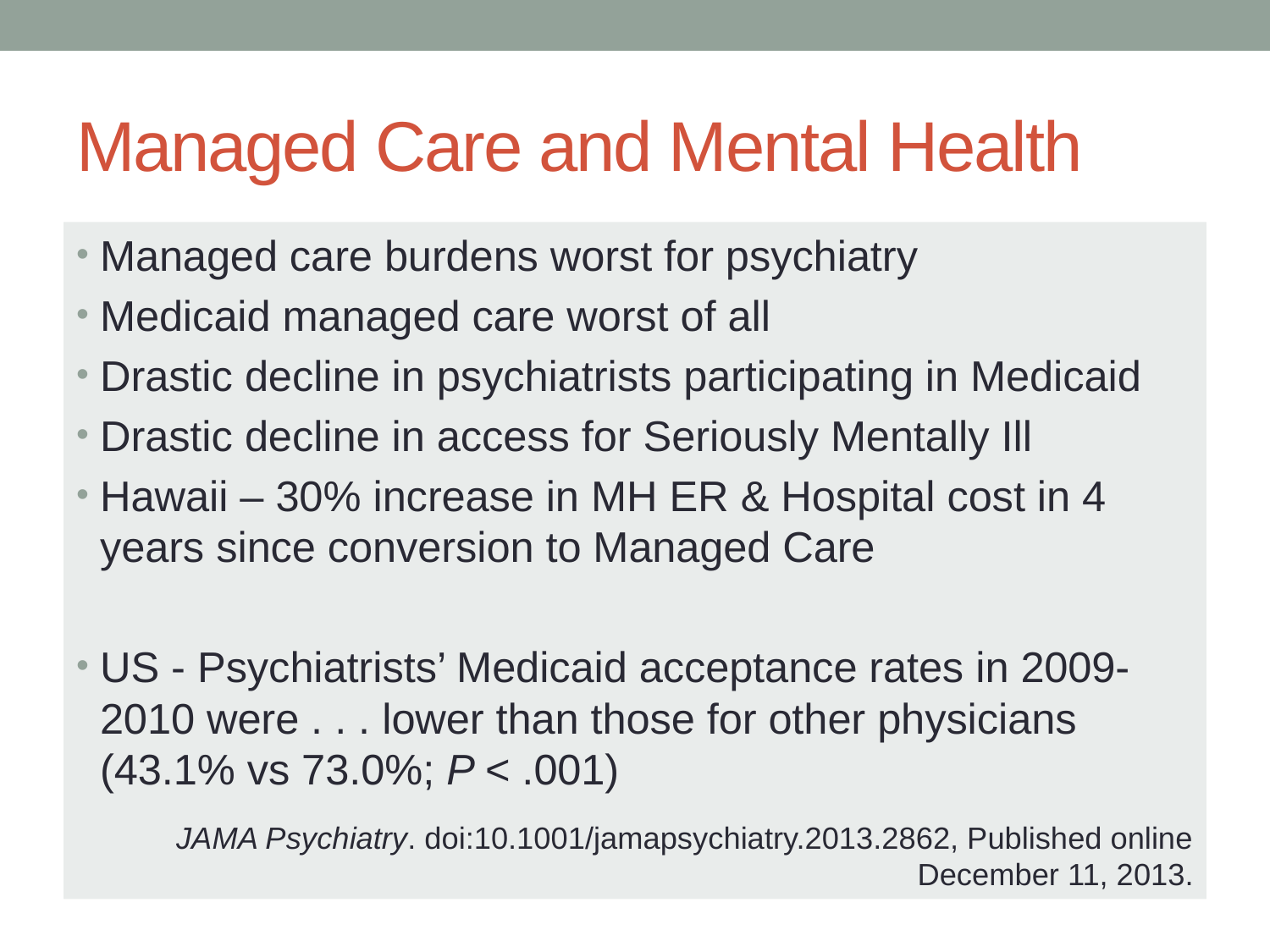

# Managed Care and Mental Health
Managed care burdens worst for psychiatry
Medicaid managed care worst of all
Drastic decline in psychiatrists participating in Medicaid
Drastic decline in access for Seriously Mentally Ill
Hawaii – 30% increase in MH ER & Hospital cost in 4 years since conversion to Managed Care

US - Psychiatrists’ Medicaid acceptance rates in 2009-2010 were . . . lower than those for other physicians (43.1% vs 73.0%; P < .001)
JAMA Psychiatry. doi:10.1001/jamapsychiatry.2013.2862, Published online December 11, 2013.